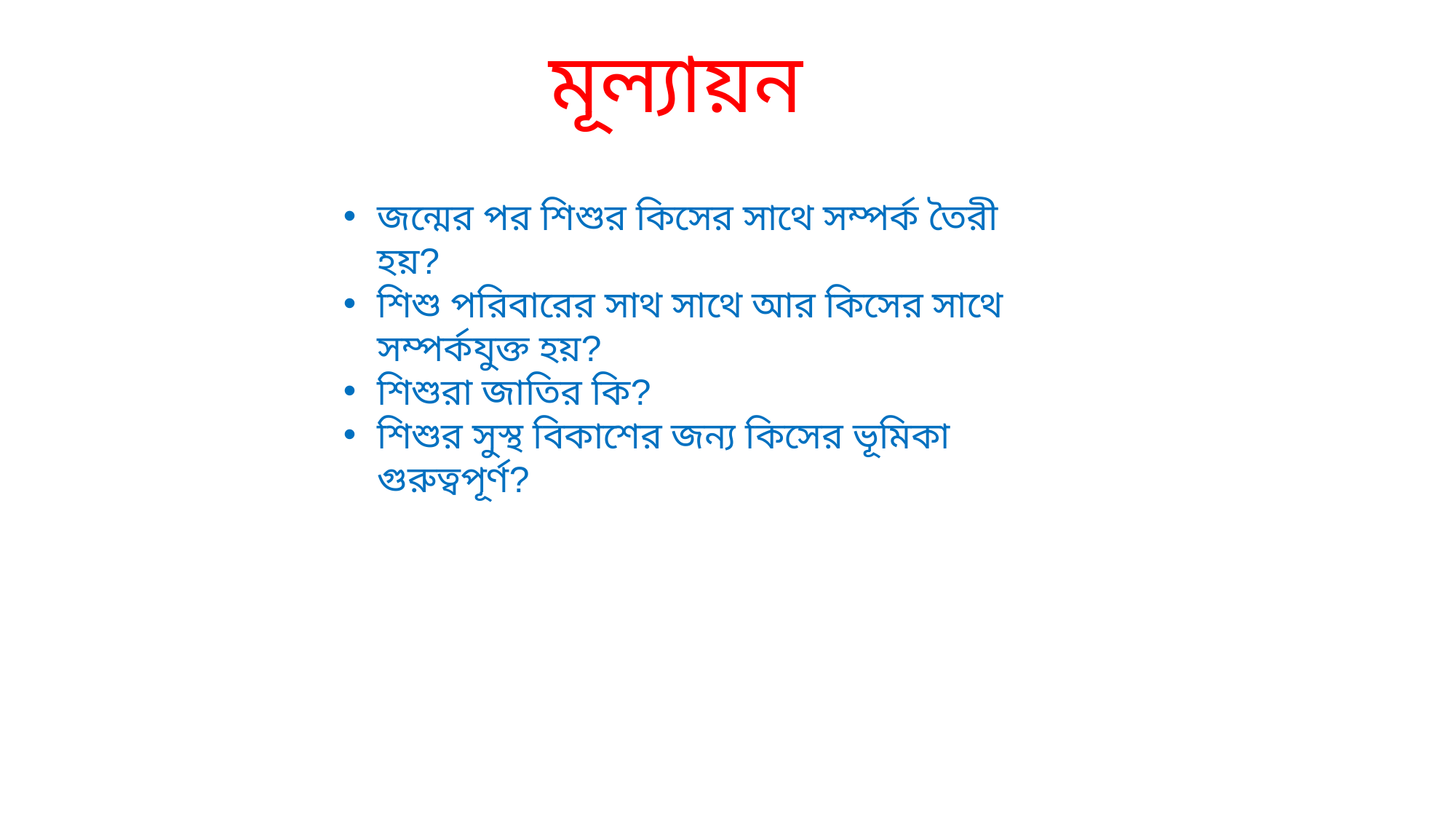

মূল্যায়ন
জন্মের পর শিশুর কিসের সাথে সম্পর্ক তৈরী হয়?
শিশু পরিবারের সাথ সাথে আর কিসের সাথে সম্পর্কযুক্ত হয়?
শিশুরা জাতির কি?
শিশুর সুস্থ বিকাশের জন্য কিসের ভূমিকা গুরুত্বপূর্ণ?